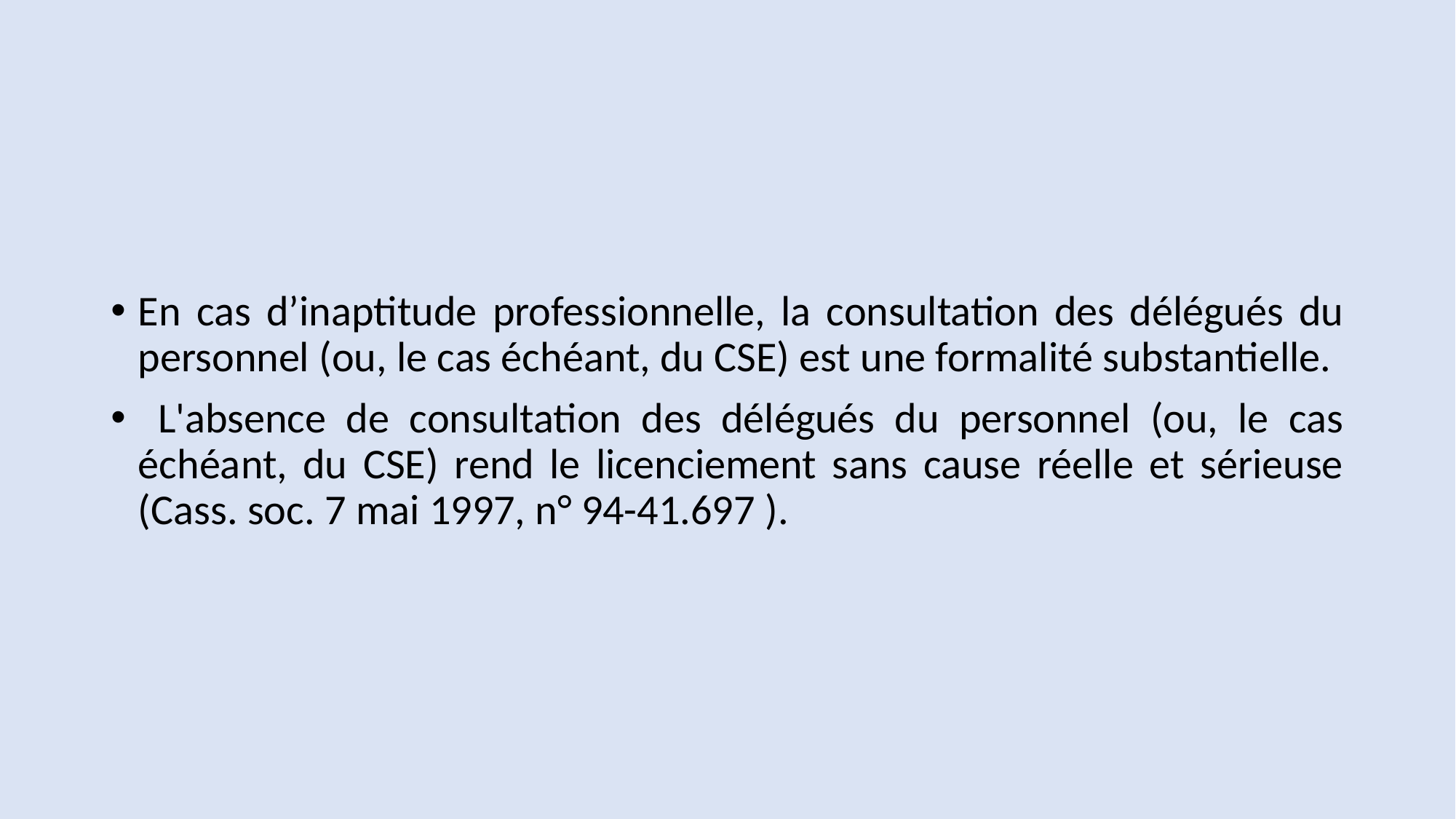

#

En cas d’inaptitude professionnelle, la consultation des délégués du personnel (ou, le cas échéant, du CSE) est une formalité substantielle.
 L'absence de consultation des délégués du personnel (ou, le cas échéant, du CSE) rend le licenciement sans cause réelle et sérieuse (Cass. soc. 7 mai 1997, n° 94-41.697 ).